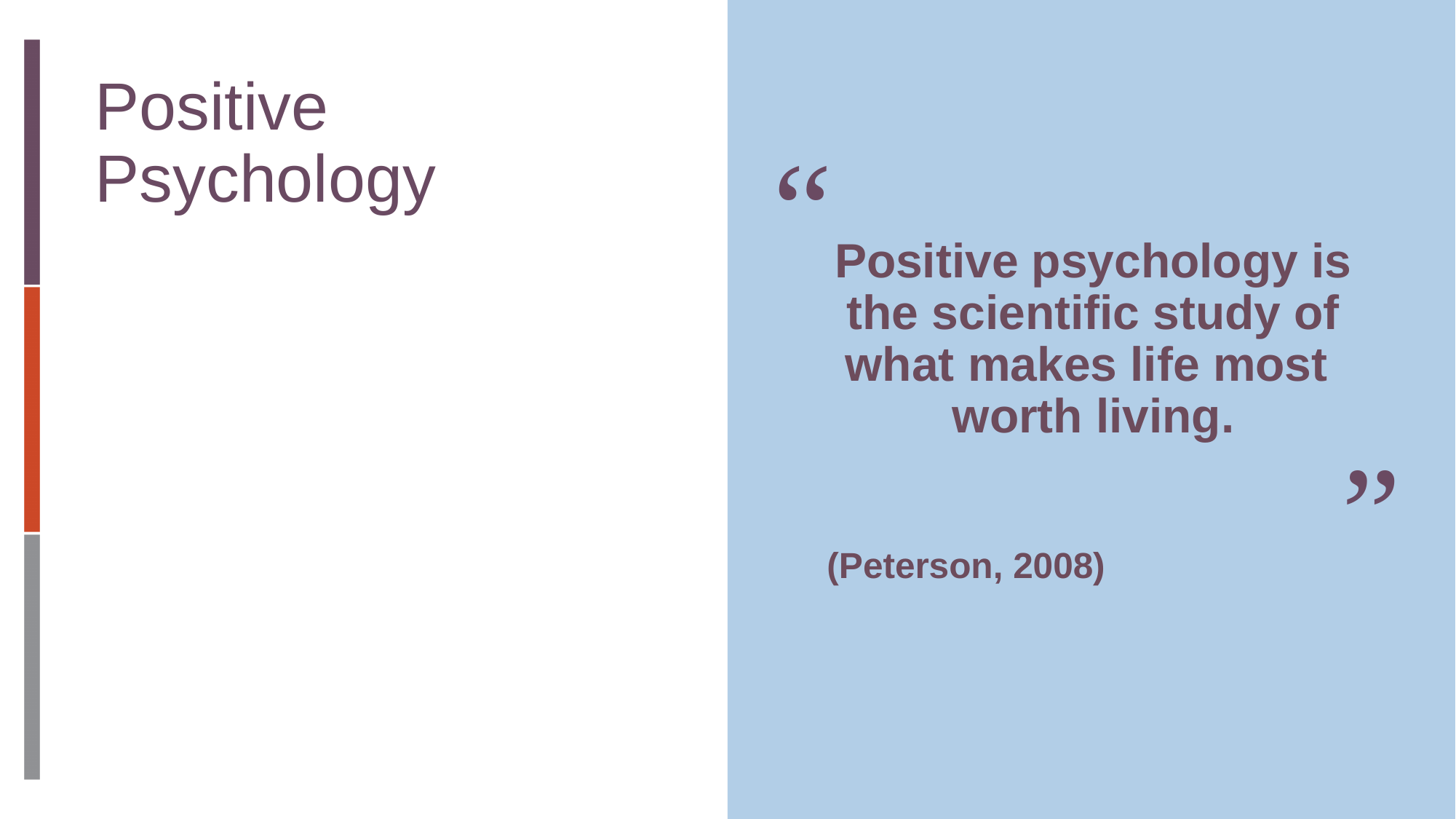

# Positive Psychology
“
Positive psychology is the scientific study of what makes life most
worth living.

(Peterson, 2008)
“
PERMA Handout